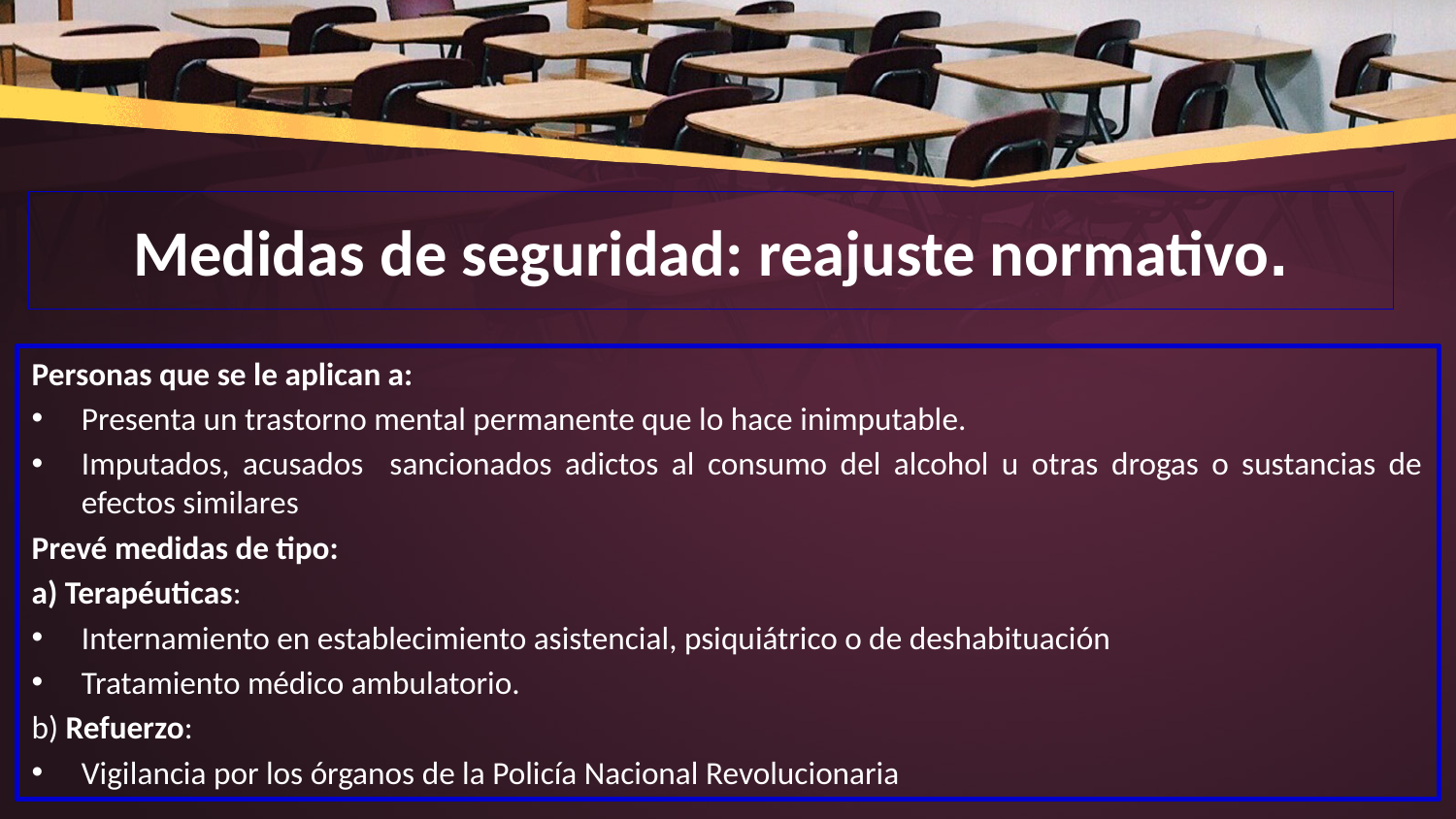

# Medidas de seguridad: reajuste normativo.
Personas que se le aplican a:
Presenta un trastorno mental permanente que lo hace inimputable.
Imputados, acusados  sancionados adictos al consumo del alcohol u otras drogas o sustancias de efectos similares
Prevé medidas de tipo:
a) Terapéuticas:
Internamiento en establecimiento asistencial, psiquiátrico o de deshabituación
Tratamiento médico ambulatorio.
b) Refuerzo:
Vigilancia por los órganos de la Policía Nacional Revolucionaria